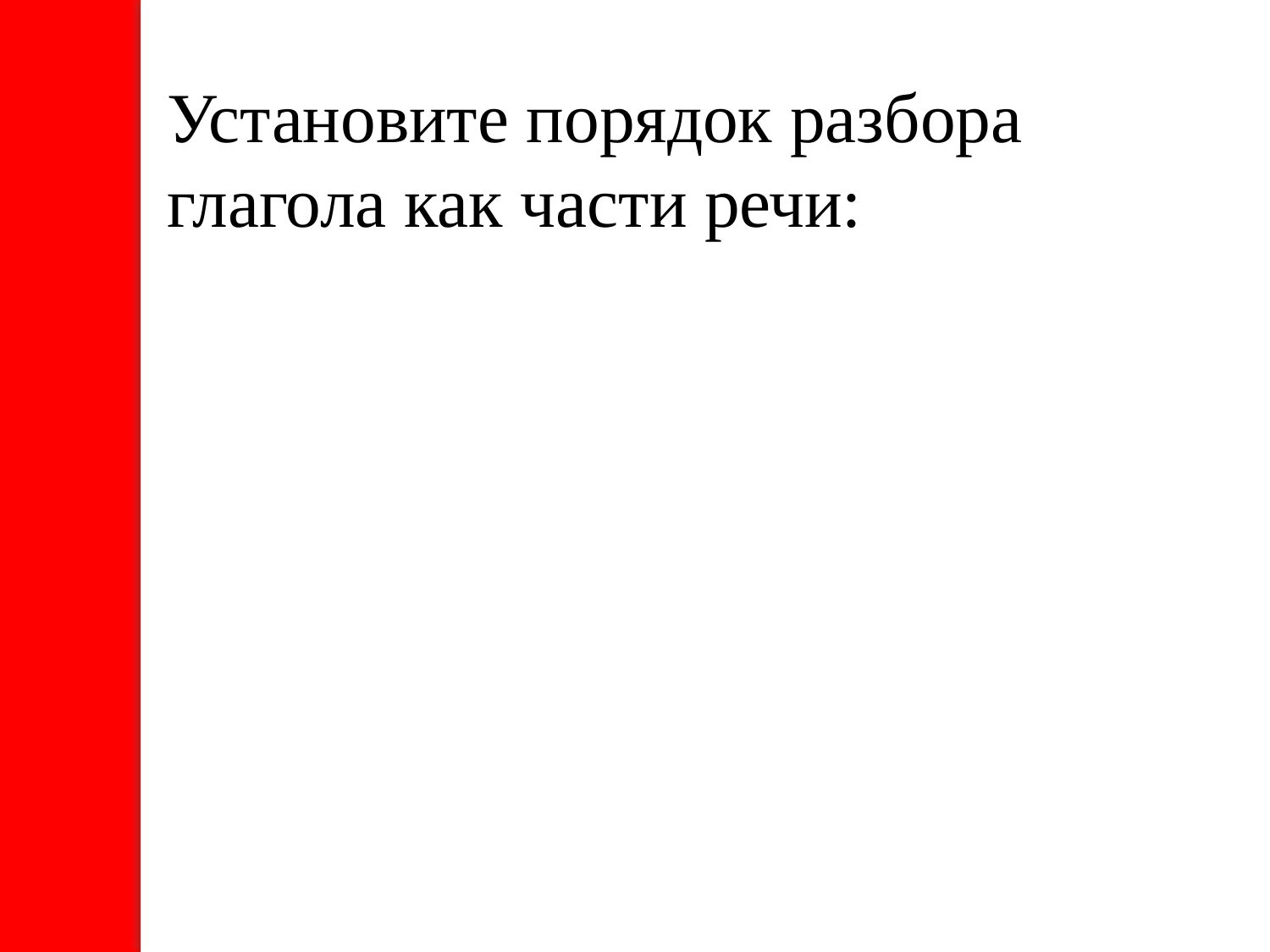

Установите порядок разбора глагола как части речи: